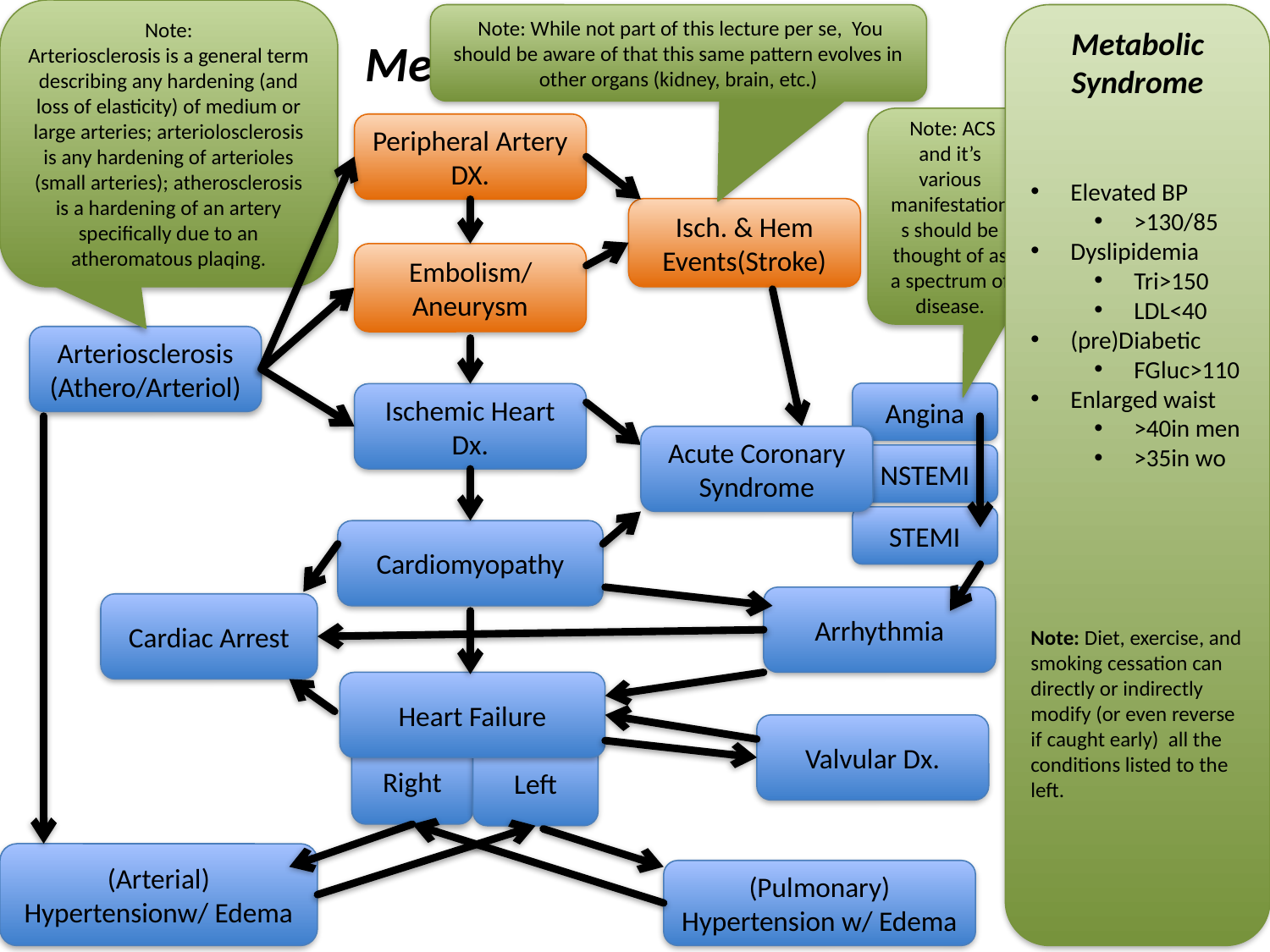

Note:
Arteriosclerosis is a general term describing any hardening (and loss of elasticity) of medium or large arteries; arteriolosclerosis is any hardening of arterioles (small arteries); atherosclerosis is a hardening of an artery specifically due to an atheromatous plaqing.
 Note: While not part of this lecture per se,  You should be aware of that this same pattern evolves in other organs (kidney, brain, etc.)
Metabolic Syndrome

Elevated BP
>130/85
Dyslipidemia
Tri>150
LDL<40
(pre)Diabetic
FGluc>110
Enlarged waist
>40in men
>35in wo

Note: Diet, exercise, and smoking cessation can directly or indirectly modify (or even reverse if caught early)  all the conditions listed to the left.

Metabolic Syndrome
 Note: ACS and it’s various manifestations should be thought of as a spectrum of disease.
Peripheral Artery DX.
Isch. & Hem Events(Stroke)
Embolism/Aneurysm
Arteriosclerosis
(Athero/Arteriol)
Angina
Ischemic Heart Dx.
Acute Coronary Syndrome
NSTEMI
STEMI
Cardiomyopathy
Arrhythmia
Cardiac Arrest
Heart Failure
Valvular Dx.
Right
Left
(Arterial)
Hypertensionw/ Edema
(Pulmonary)
Hypertension w/ Edema